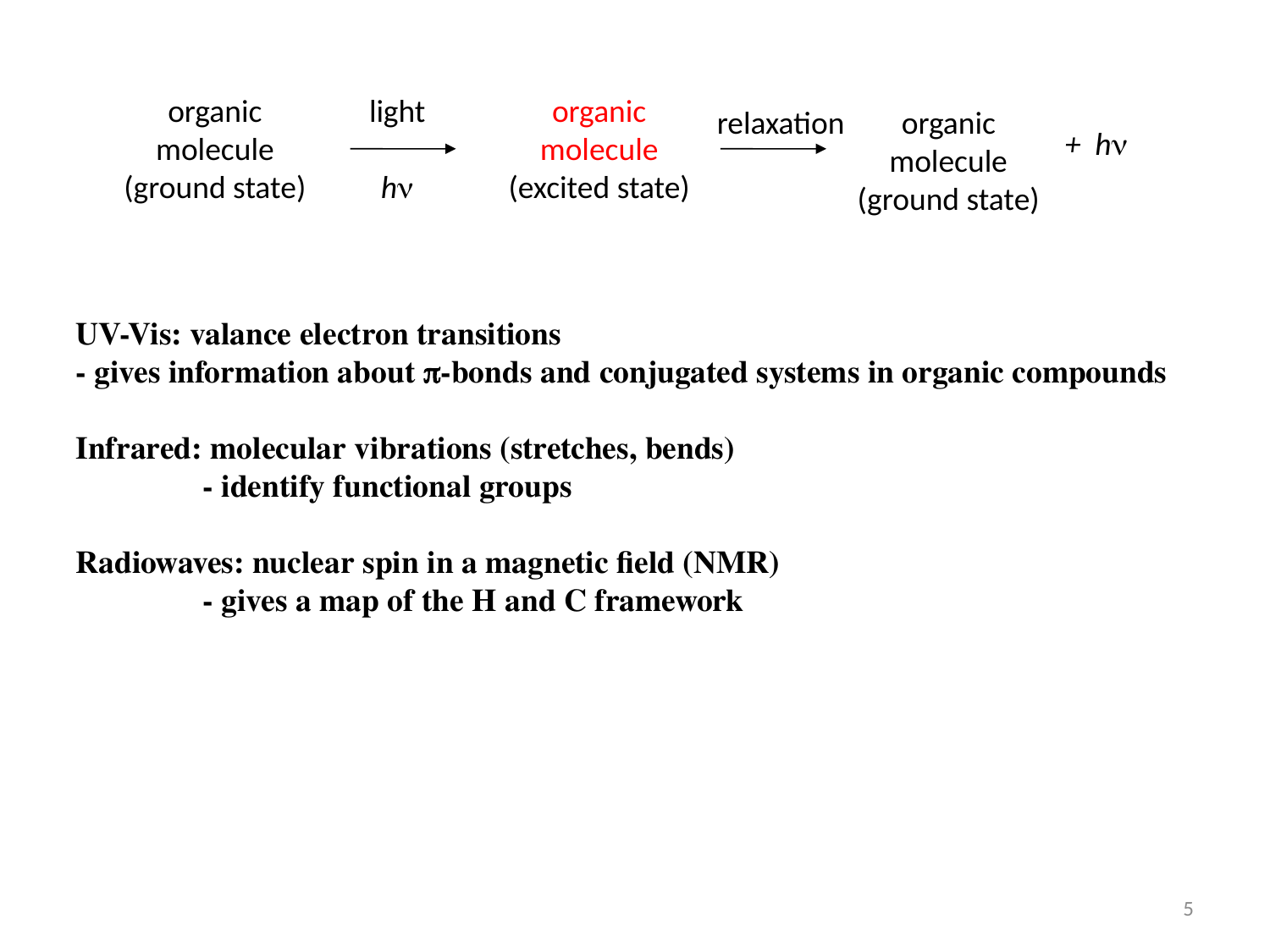

organic
molecule
(ground state)
light

hν
organic
molecule
(excited state)
relaxation
organic
molecule
(ground state)
+  hν

UV-Vis: valance electron transitions
- gives information about π-bonds and conjugated systems in organic compounds

Infrared: molecular vibrations (stretches, bends)
	- identify functional groups

Radiowaves: nuclear spin in a magnetic field (NMR)
	- gives a map of the H and C framework
5